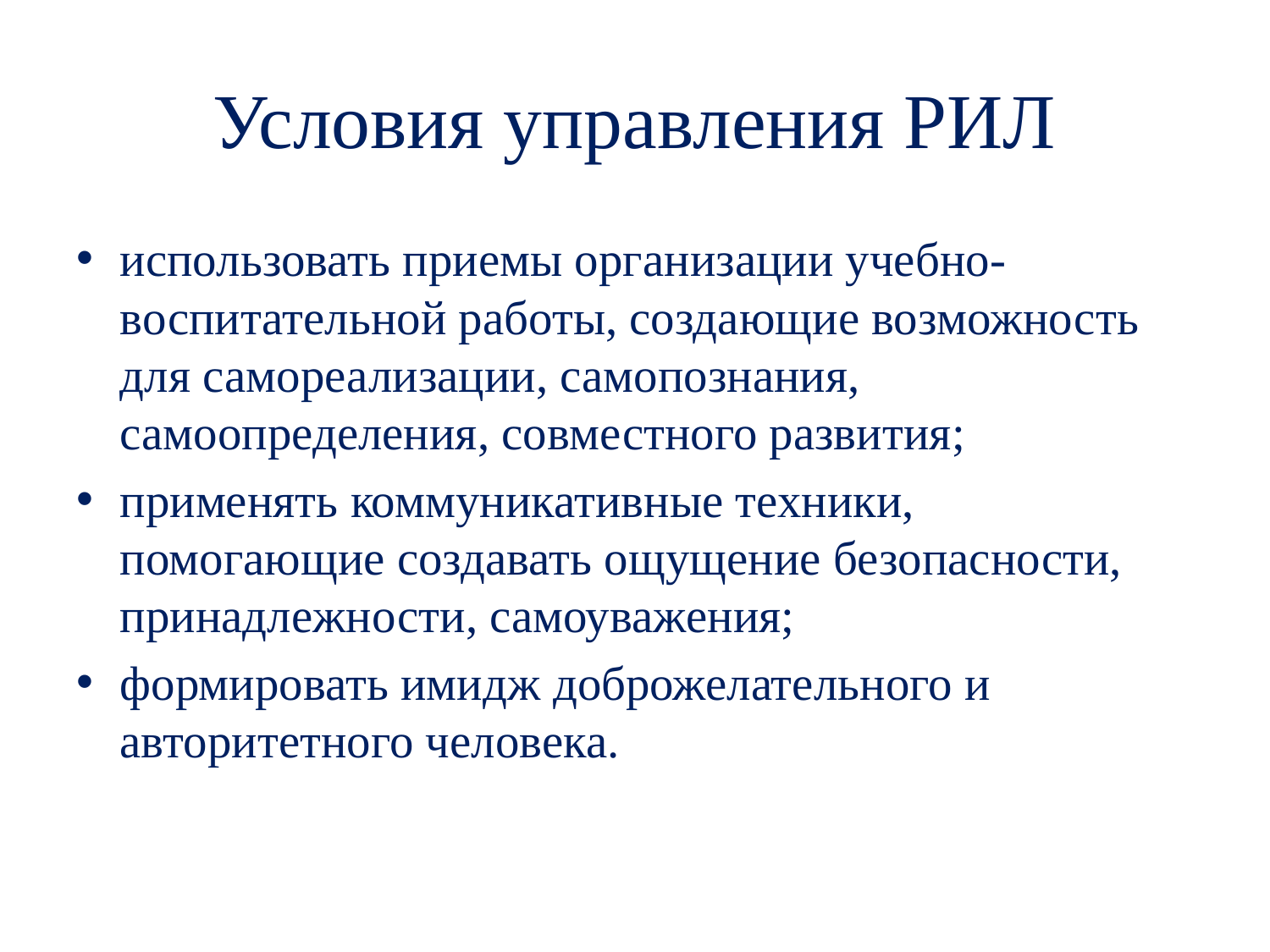

# Условия управления РИЛ
использовать приемы организации учебно-воспитательной работы, создающие возможность для самореализации, самопознания, самоопределения, совместного развития;
применять коммуникативные техники, помогающие создавать ощущение безопасности, принадлежности, самоуважения;
формировать имидж доброжелательного и авторитетного человека.